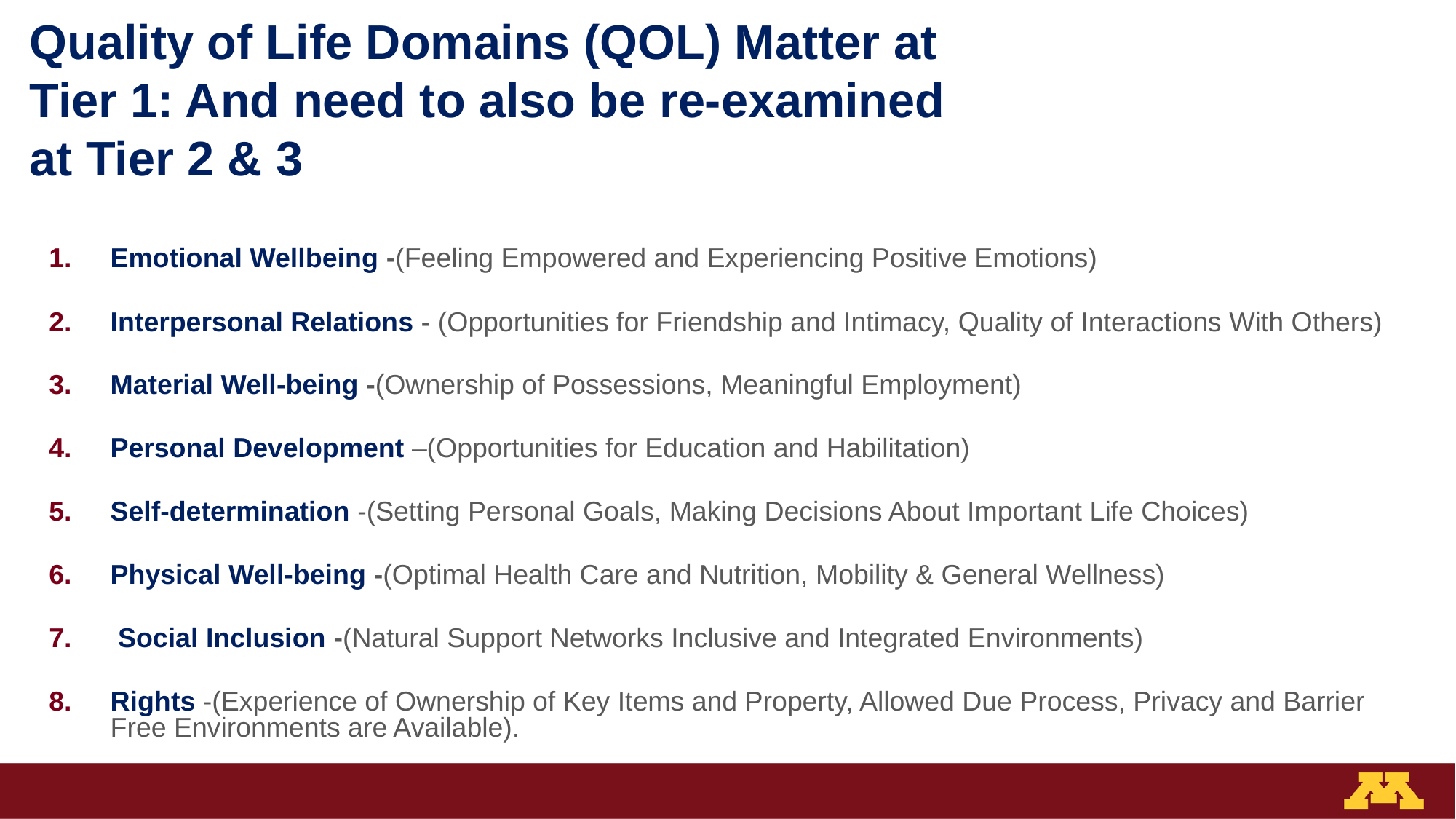

# Quality of Life Domains (QOL) Matter at Tier 1: And need to also be re-examined at Tier 2 & 3
Emotional Wellbeing -(Feeling Empowered and Experiencing Positive Emotions)

Interpersonal Relations - (Opportunities for Friendship and Intimacy, Quality of Interactions With Others)

Material Well-being -(Ownership of Possessions, Meaningful Employment)

Personal Development –(Opportunities for Education and Habilitation)

Self-determination -(Setting Personal Goals, Making Decisions About Important Life Choices)

Physical Well-being -(Optimal Health Care and Nutrition, Mobility & General Wellness)

 Social Inclusion -(Natural Support Networks Inclusive and Integrated Environments)

Rights -(Experience of Ownership of Key Items and Property, Allowed Due Process, Privacy and Barrier Free Environments are Available).